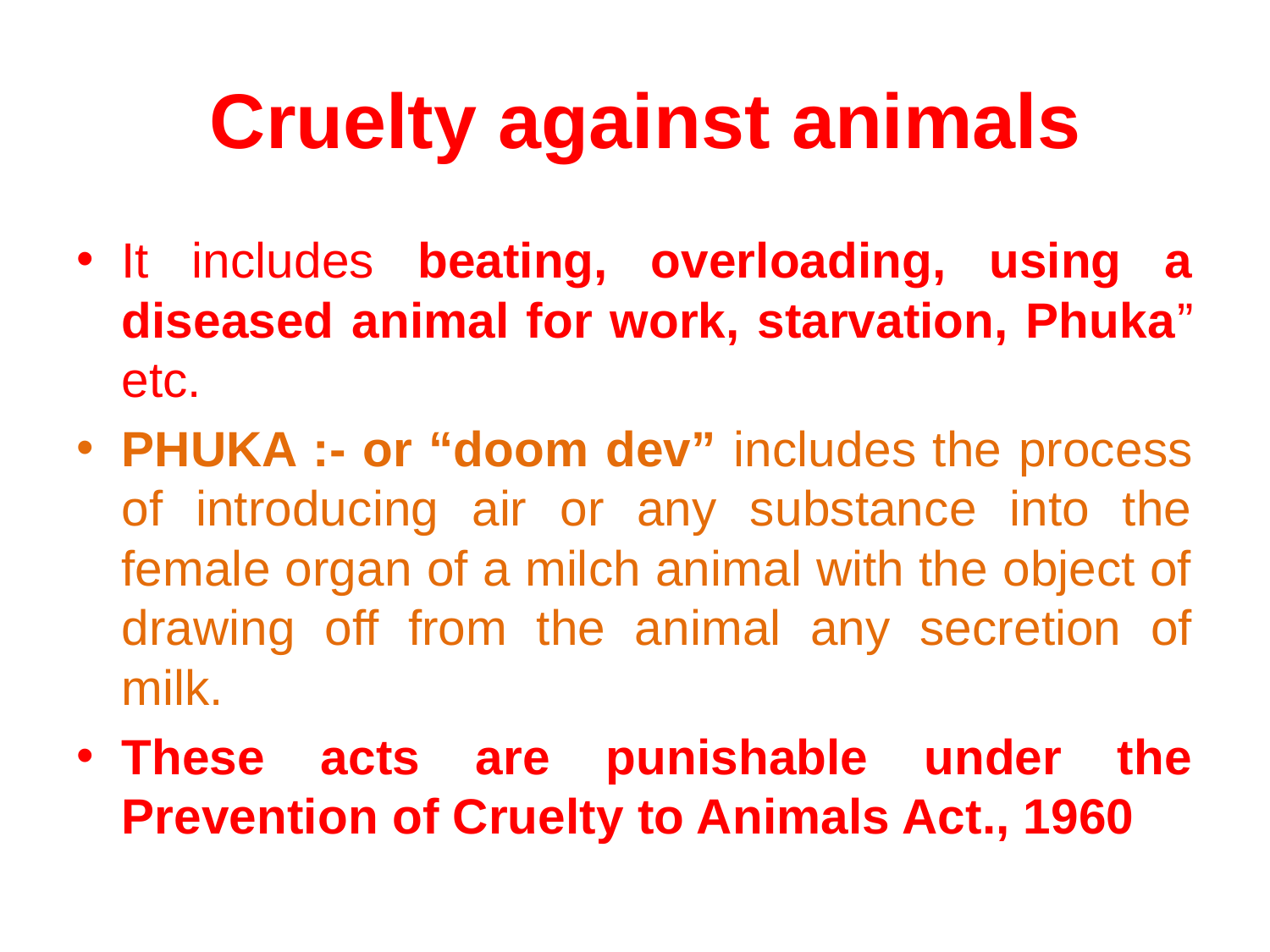

# Cruelty against animals
It includes beating, overloading, using a diseased animal for work, starvation, Phuka” etc.
PHUKA :- or “doom dev” includes the process of introducing air or any substance into the female organ of a milch animal with the object of drawing off from the animal any secretion of milk.
These acts are punishable under the Prevention of Cruelty to Animals Act., 1960